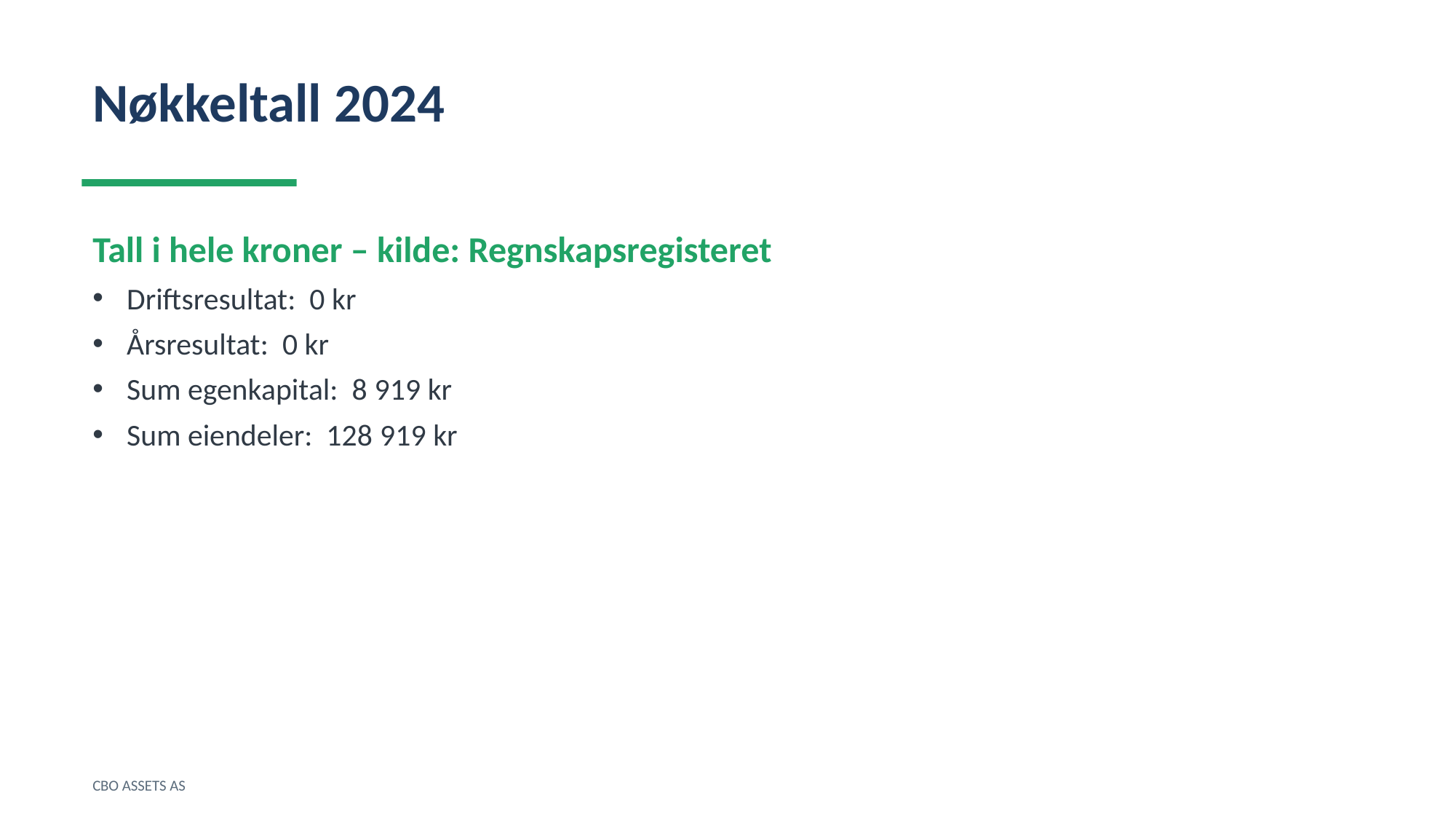

Nøkkeltall 2024

Tall i hele kroner – kilde: Regnskapsregisteret
Driftsresultat:  0 kr
Årsresultat:  0 kr
Sum egenkapital:  8 919 kr
Sum eiendeler:  128 919 kr
CBO ASSETS AS